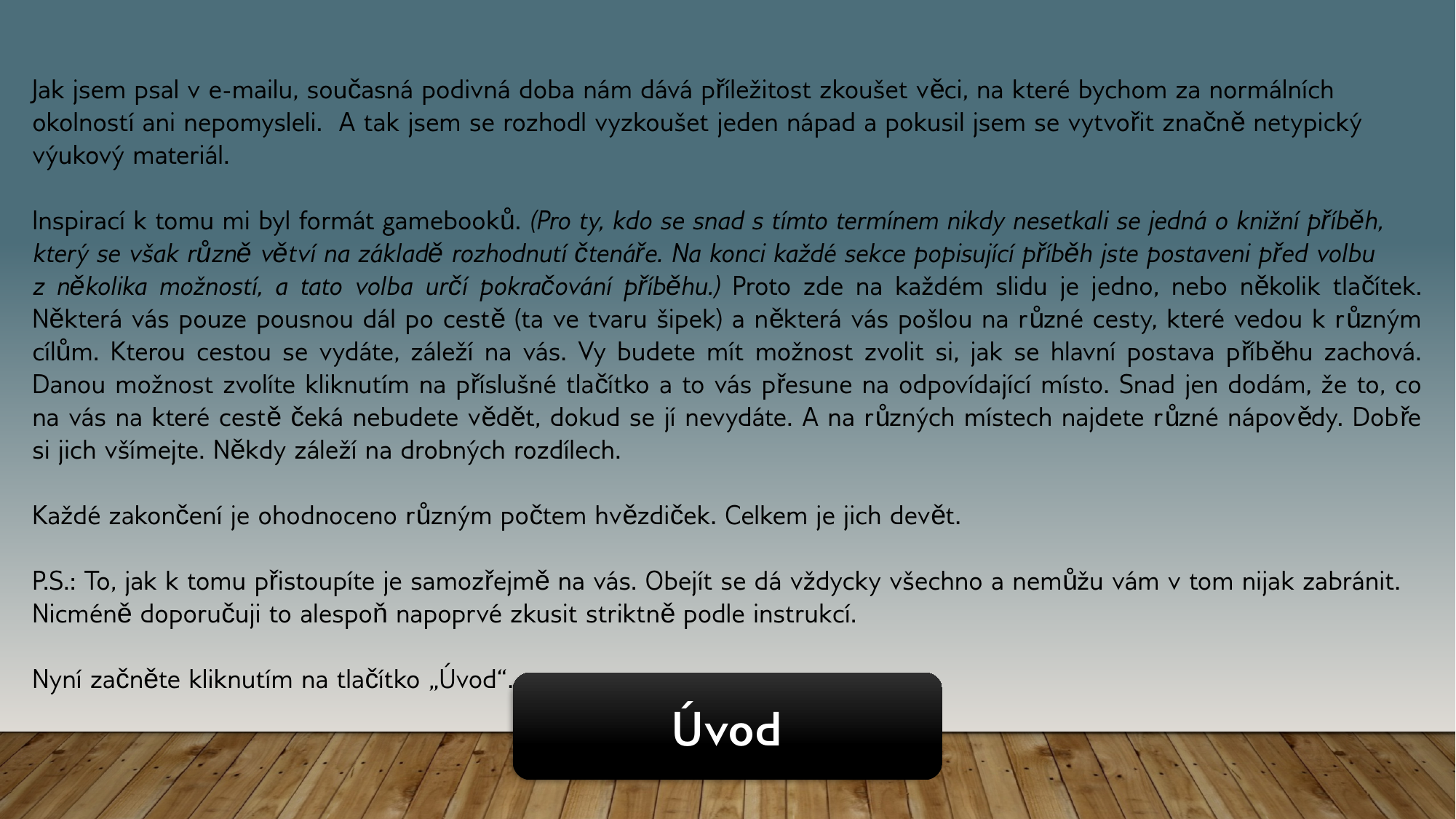

Jak jsem psal v e-mailu, současná podivná doba nám dává příležitost zkoušet věci, na které bychom za normálních okolností ani nepomysleli.  A tak jsem se rozhodl vyzkoušet jeden nápad a pokusil jsem se vytvořit značně netypický výukový materiál.

Inspirací k tomu mi byl formát gamebooků. (Pro ty, kdo se snad s tímto termínem nikdy nesetkali se jedná o knižní příběh, který se však různě větví na základě rozhodnutí čtenáře. Na konci každé sekce popisující příběh jste postaveni před volbu
z několika možností, a tato volba určí pokračování příběhu.) Proto zde na každém slidu je jedno, nebo několik tlačítek. Některá vás pouze pousnou dál po cestě (ta ve tvaru šipek) a některá vás pošlou na různé cesty, které vedou k různým cílům. Kterou cestou se vydáte, záleží na vás. Vy budete mít možnost zvolit si, jak se hlavní postava příběhu zachová. Danou možnost zvolíte kliknutím na příslušné tlačítko a to vás přesune na odpovídající místo. Snad jen dodám, že to, co na vás na které cestě čeká nebudete vědět, dokud se jí nevydáte. A na různých místech najdete různé nápovědy. Dobře si jich všímejte. Někdy záleží na drobných rozdílech.

Každé zakončení je ohodnoceno různým počtem hvězdiček. Celkem je jich devět.

P.S.: To, jak k tomu přistoupíte je samozřejmě na vás. Obejít se dá vždycky všechno a nemůžu vám v tom nijak zabránit. Nicméně doporučuji to alespoň napoprvé zkusit striktně podle instrukcí.

Nyní začněte kliknutím na tlačítko „Úvod“.
Úvod